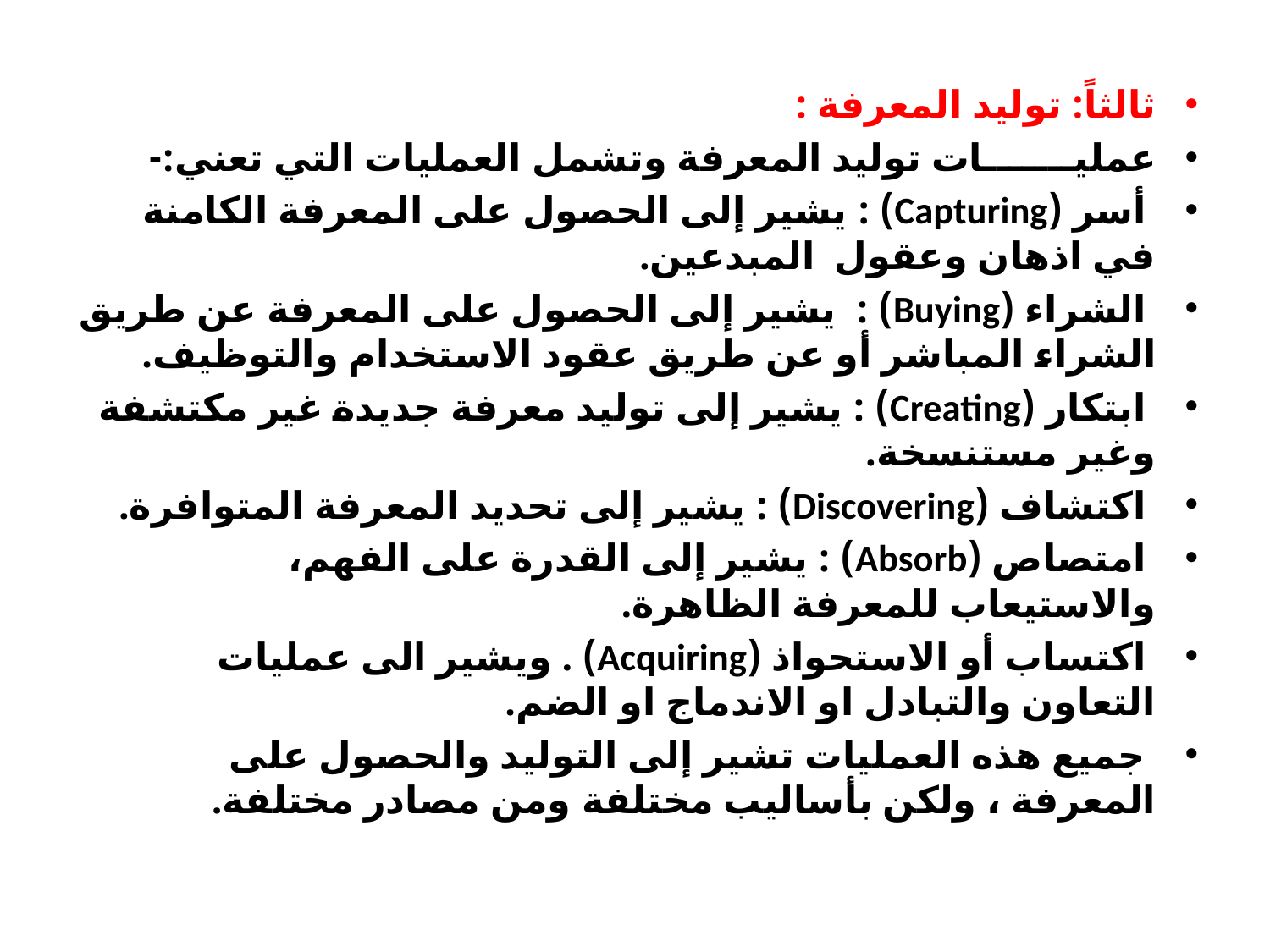

ثالثاً: توليد المعرفة :
عمليـــــــات توليد المعرفة وتشمل العمليات التي تعني:-
 أسر (Capturing) : يشير إلى الحصول على المعرفة الكامنة في اذهان وعقول  المبدعين.
 الشراء (Buying) :  يشير إلى الحصول على المعرفة عن طريق الشراء المباشر أو عن طريق عقود الاستخدام والتوظيف.
 ابتكار (Creating) : يشير إلى توليد معرفة جديدة غير مكتشفة وغير مستنسخة.
 اكتشاف (Discovering) : يشير إلى تحديد المعرفة المتوافرة.
 امتصاص (Absorb) : يشير إلى القدرة على الفهم، والاستيعاب للمعرفة الظاهرة.
 اكتساب أو الاستحواذ (Acquiring) . ويشير الى عمليات التعاون والتبادل او الاندماج او الضم.
 جميع هذه العمليات تشير إلى التوليد والحصول على المعرفة ، ولكن بأساليب مختلفة ومن مصادر مختلفة.